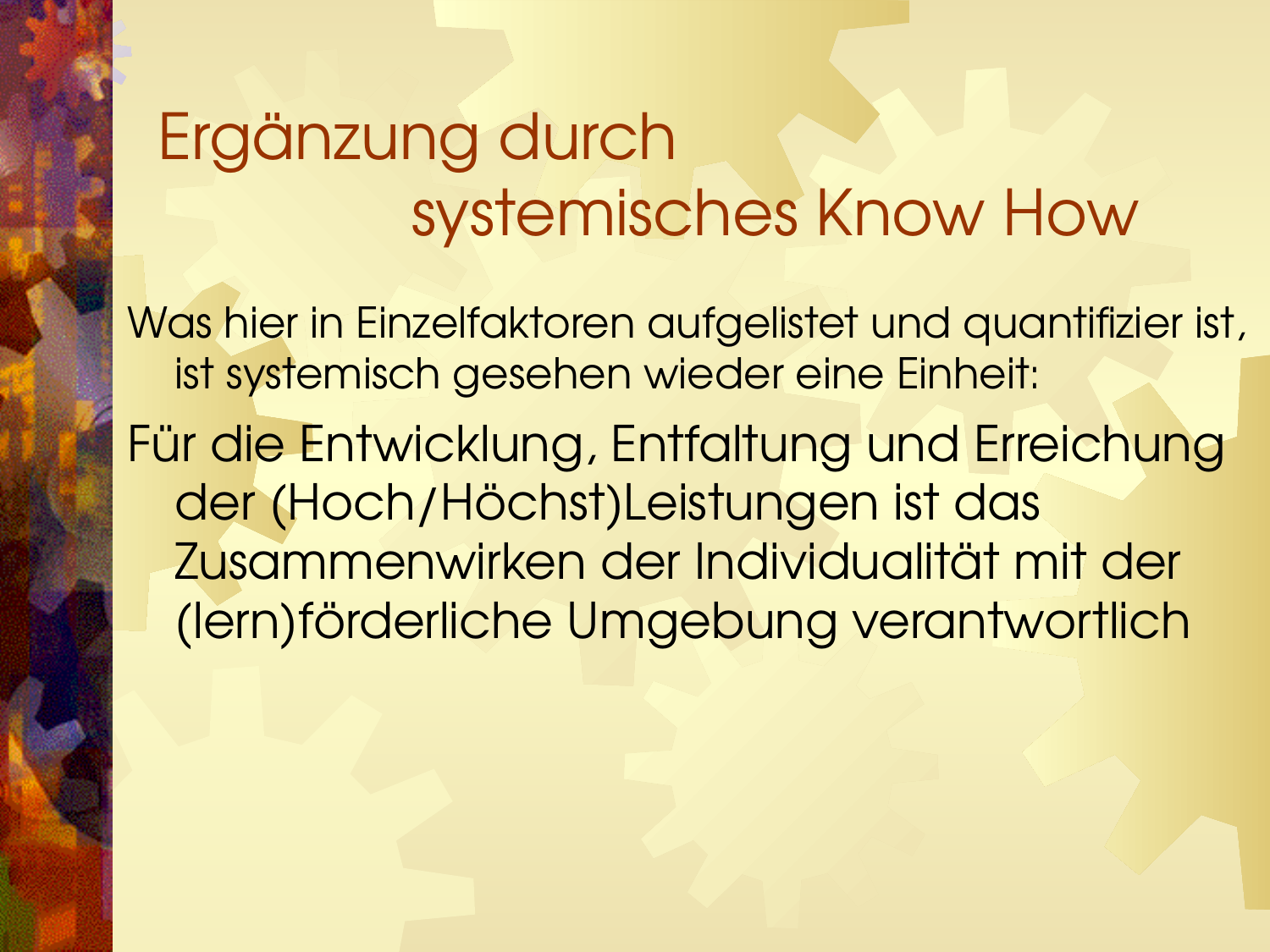

# Ergänzung durch systemisches Know How
Was hier in Einzelfaktoren aufgelistet und quantifizier ist, ist systemisch gesehen wieder eine Einheit:
Für die Entwicklung, Entfaltung und Erreichung der (Hoch/Höchst)Leistungen ist das Zusammenwirken der Individualität mit der (lern)förderliche Umgebung verantwortlich